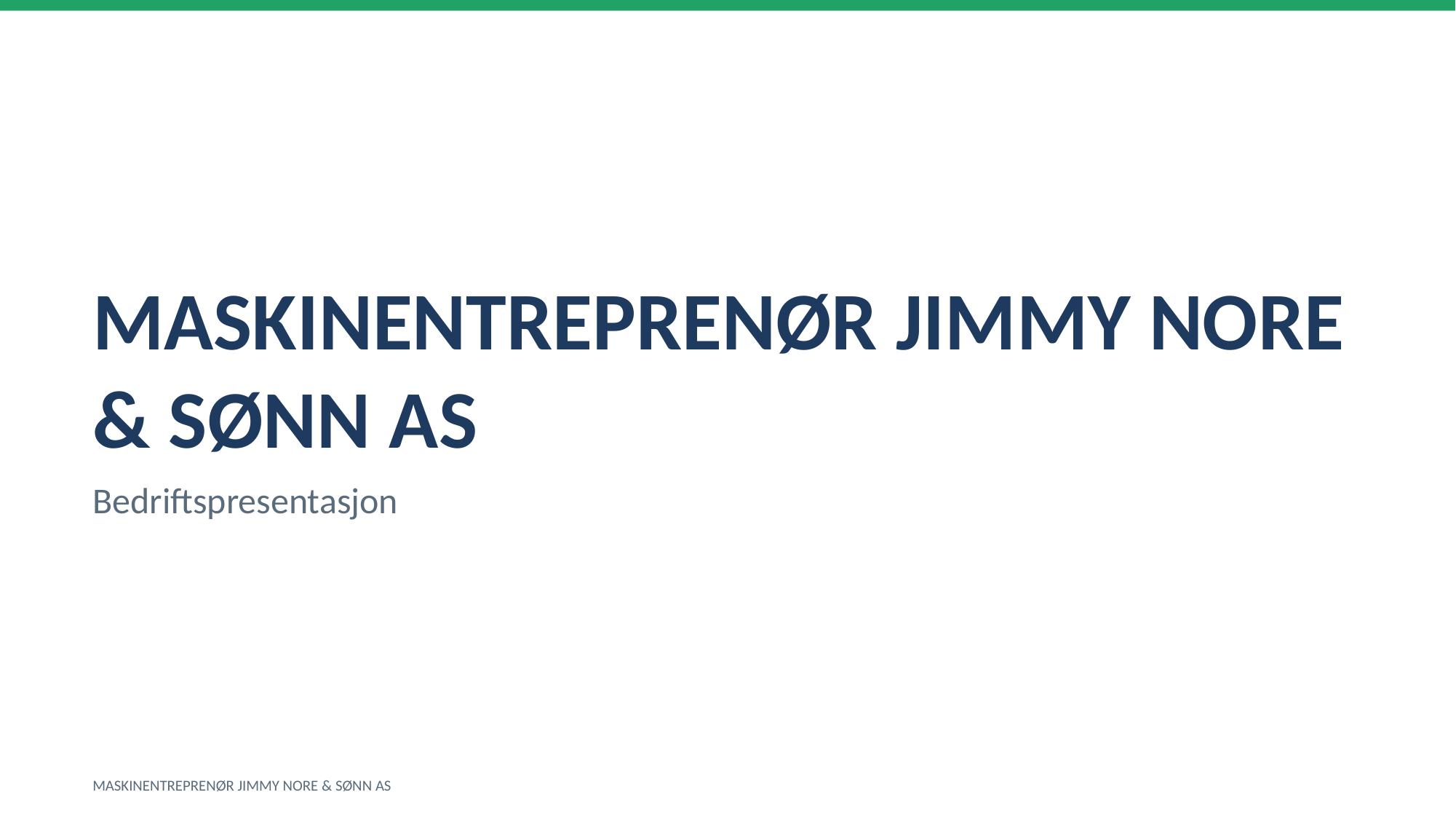

MASKINENTREPRENØR JIMMY NORE & SØNN AS
Bedriftspresentasjon
MASKINENTREPRENØR JIMMY NORE & SØNN AS